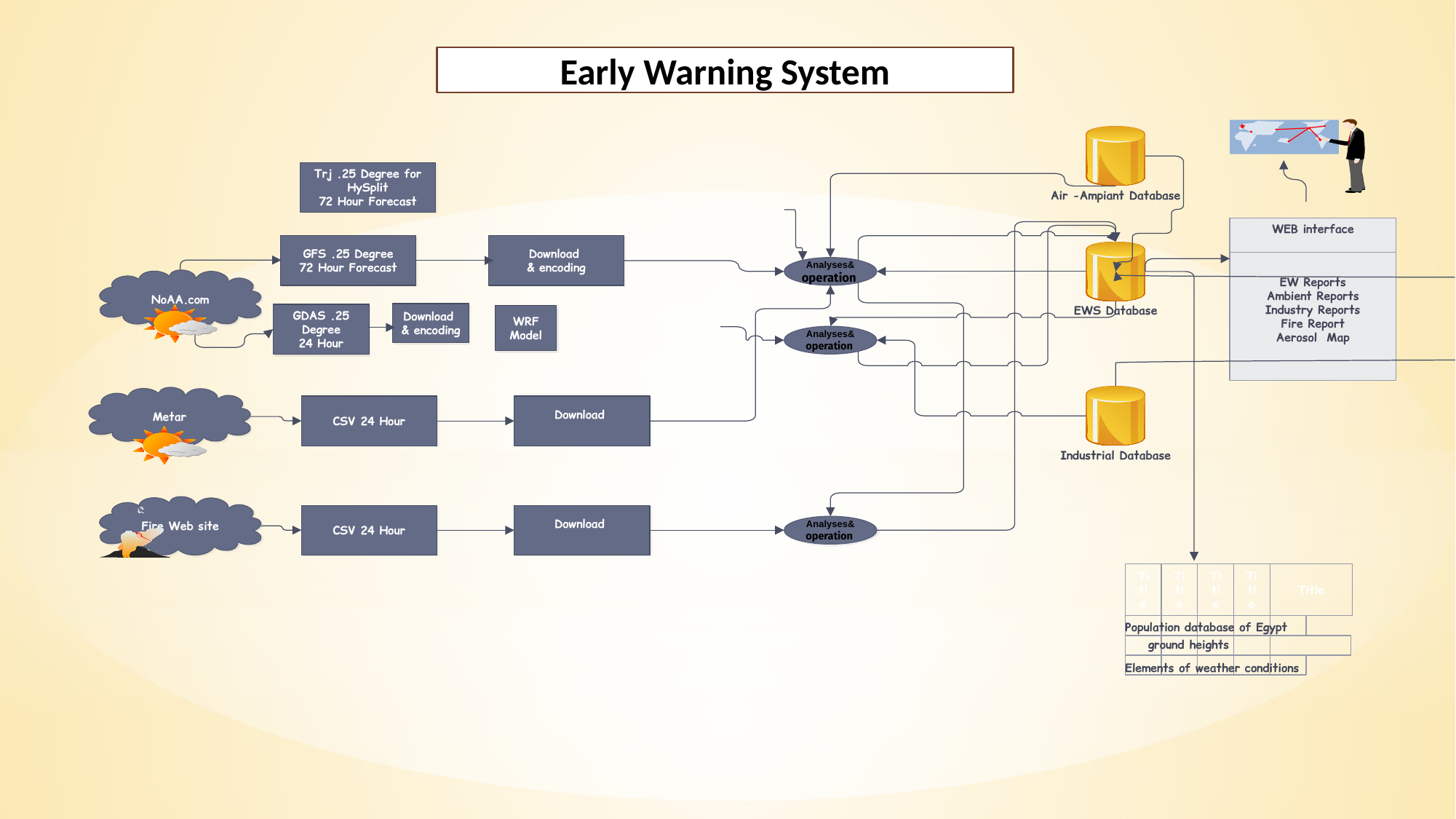

Early Warning System

Air -Ampiant Database

Trj .25 Degree for HySplit
72 Hour Forecast

WEB interface

EW Reports
Ambient Reports
Industry Reports
Fire Report
Aerosol  Map

GFS .25 Degree
72 Hour Forecast
Download
& encoding

EWS Database

Analyses& operation

NoAA.com

Download
& encoding
GDAS .25 Degree
24 Hour

WRF Model

Analyses& operation

Industrial Database

Metar
CSV 24 Hour
Download

Fire Web site
CSV 24 Hour
Download

Analyses& operation

Title
Title
Title
Title
Title

Population database of Egypt
ground heights
Elements of weather conditions